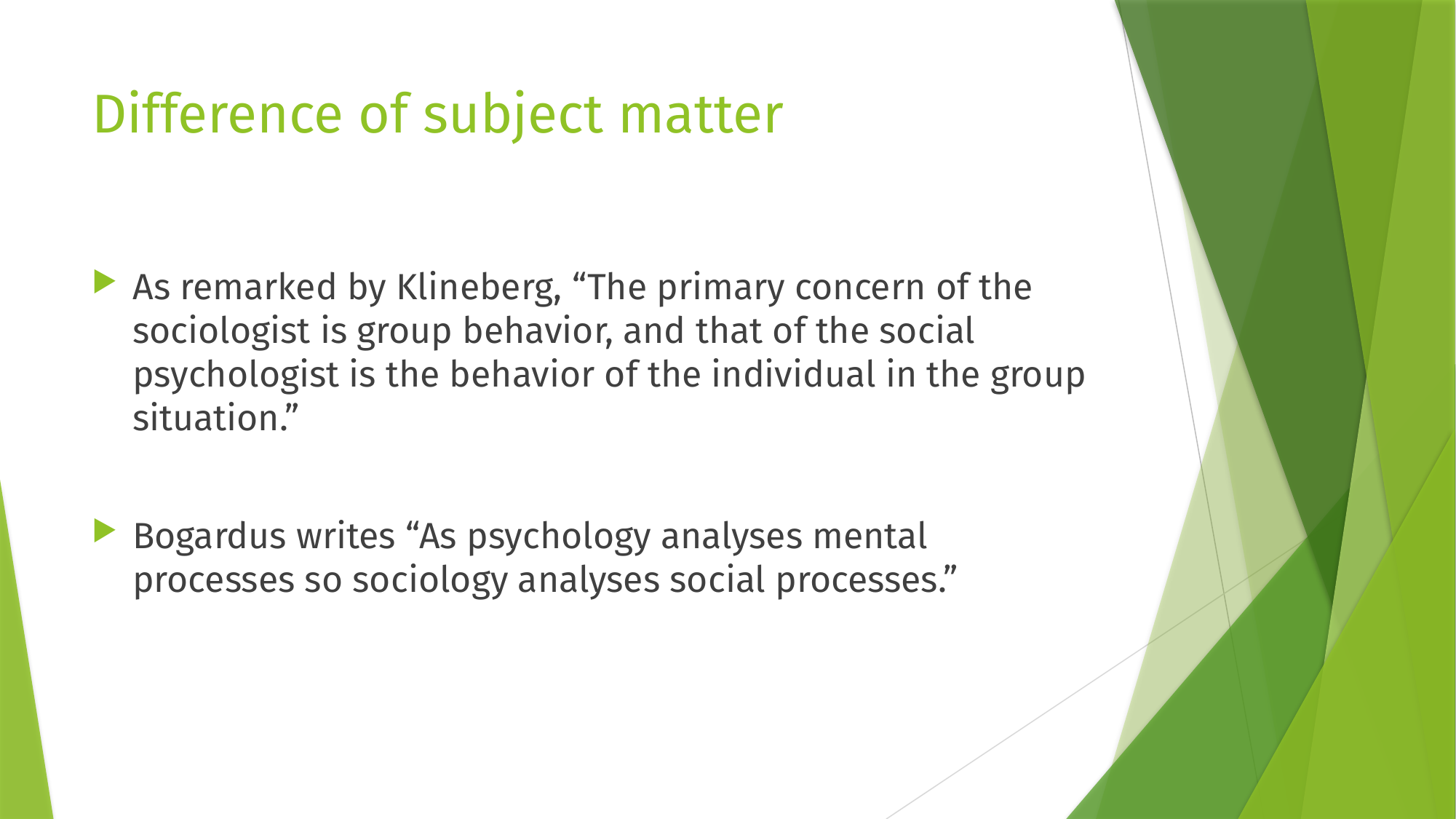

# Difference of subject matter
As remarked by Klineberg, “The primary concern of the sociologist is group behavior, and that of the social psychologist is the behavior of the individual in the group situation.”

Bogardus writes “As psychology analyses mental processes so sociology analyses social processes.”